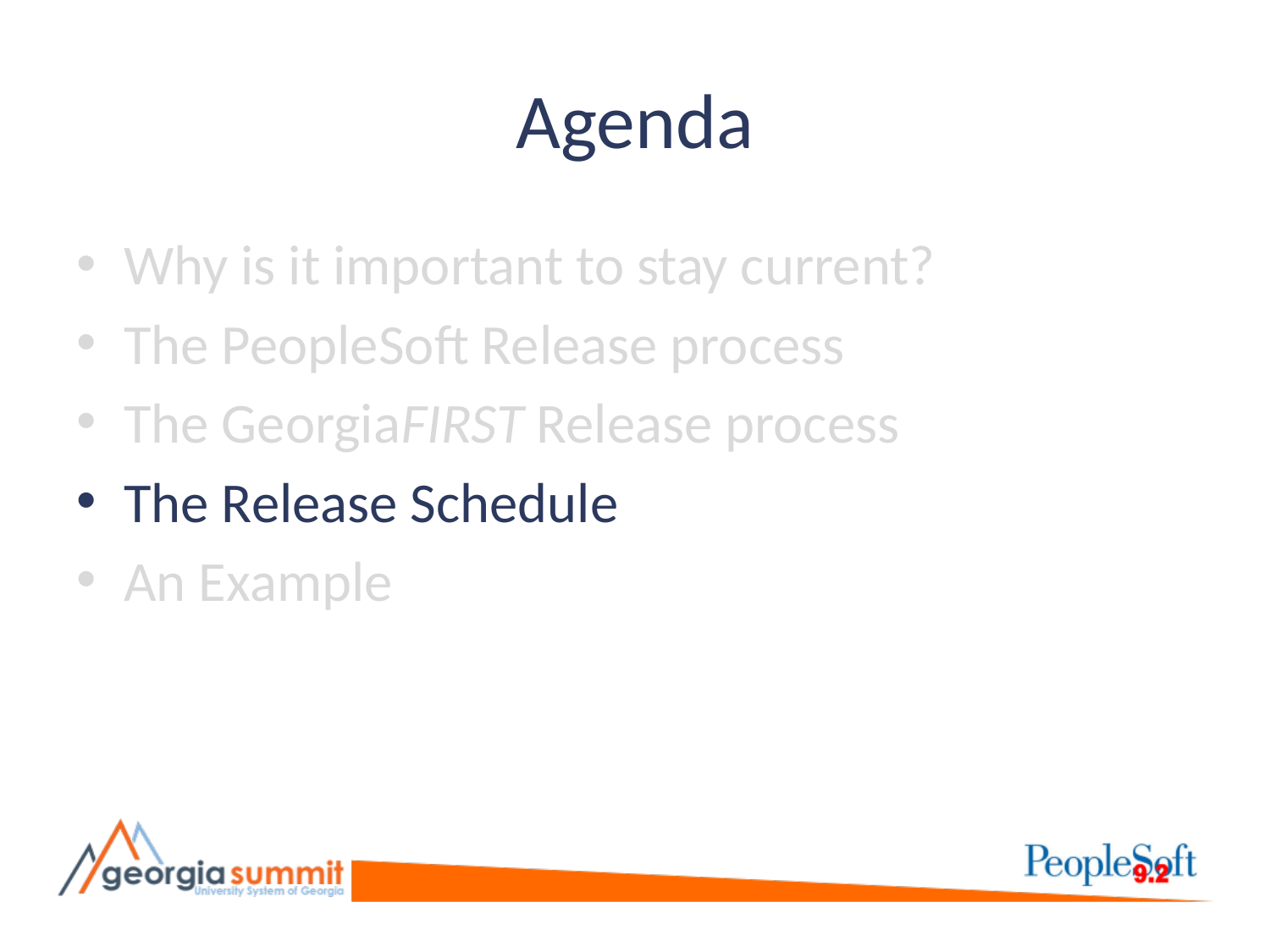

# Agenda
Why is it important to stay current?
The PeopleSoft Release process
The GeorgiaFIRST Release process
The Release Schedule
An Example